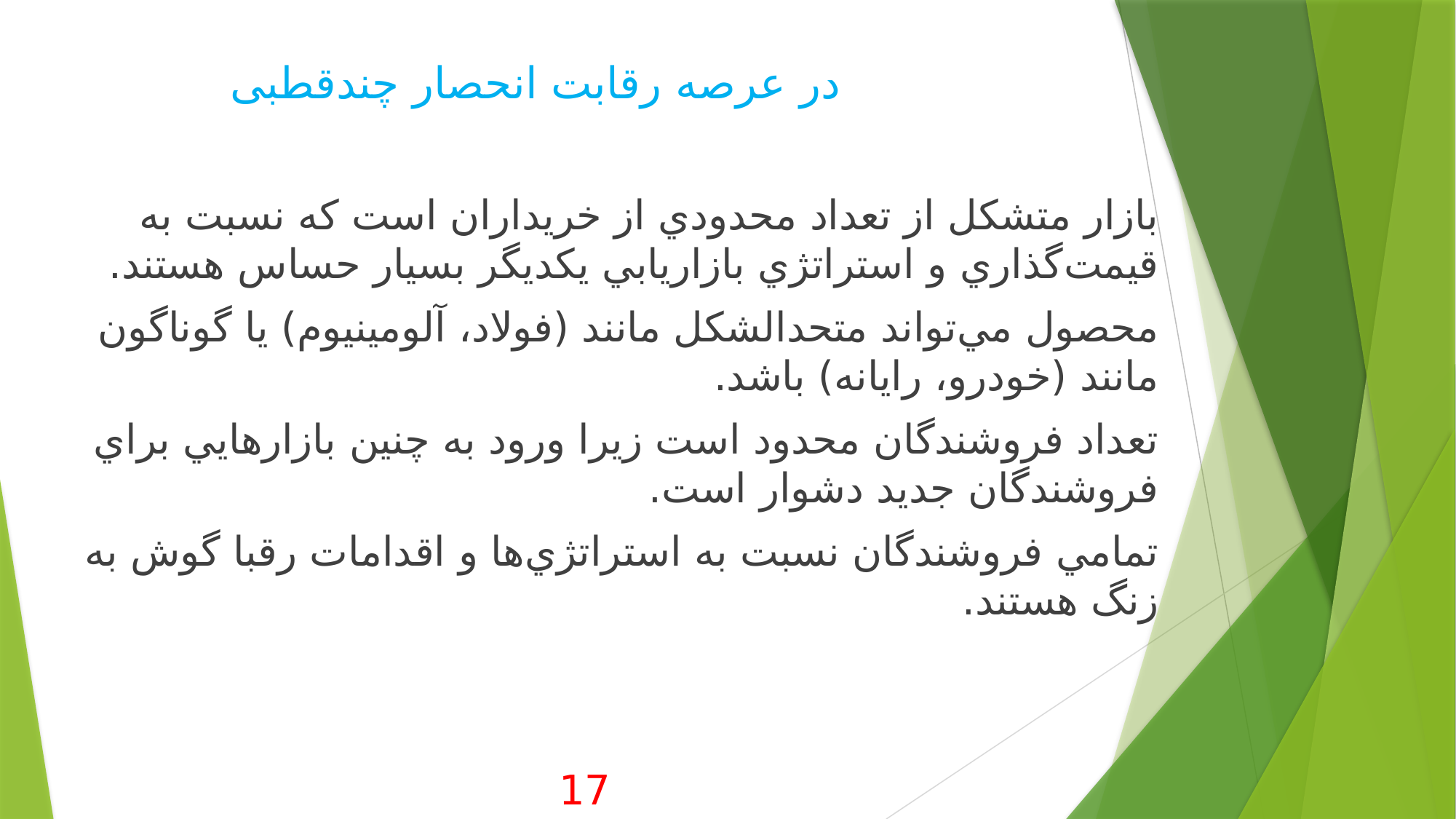

در عرصه رقابت انحصار چندقطبی

بازار متشكل از تعداد محدودي از خريداران است كه نسبت به قيمت‌گذاري و استراتژي بازاريابي يكديگر بسيار حساس هستند.
محصول مي‌تواند متحدالشكل مانند (فولاد، آلومينيوم) يا گوناگون مانند (خودرو، رايانه) باشد.
تعداد فروشندگان محدود است زيرا ورود به چنين بازارهايي براي فروشندگان جديد دشوار است.
تمامي فروشندگان نسبت به استراتژي‌ها و اقدامات رقبا گوش به زنگ هستند.

17

# ی